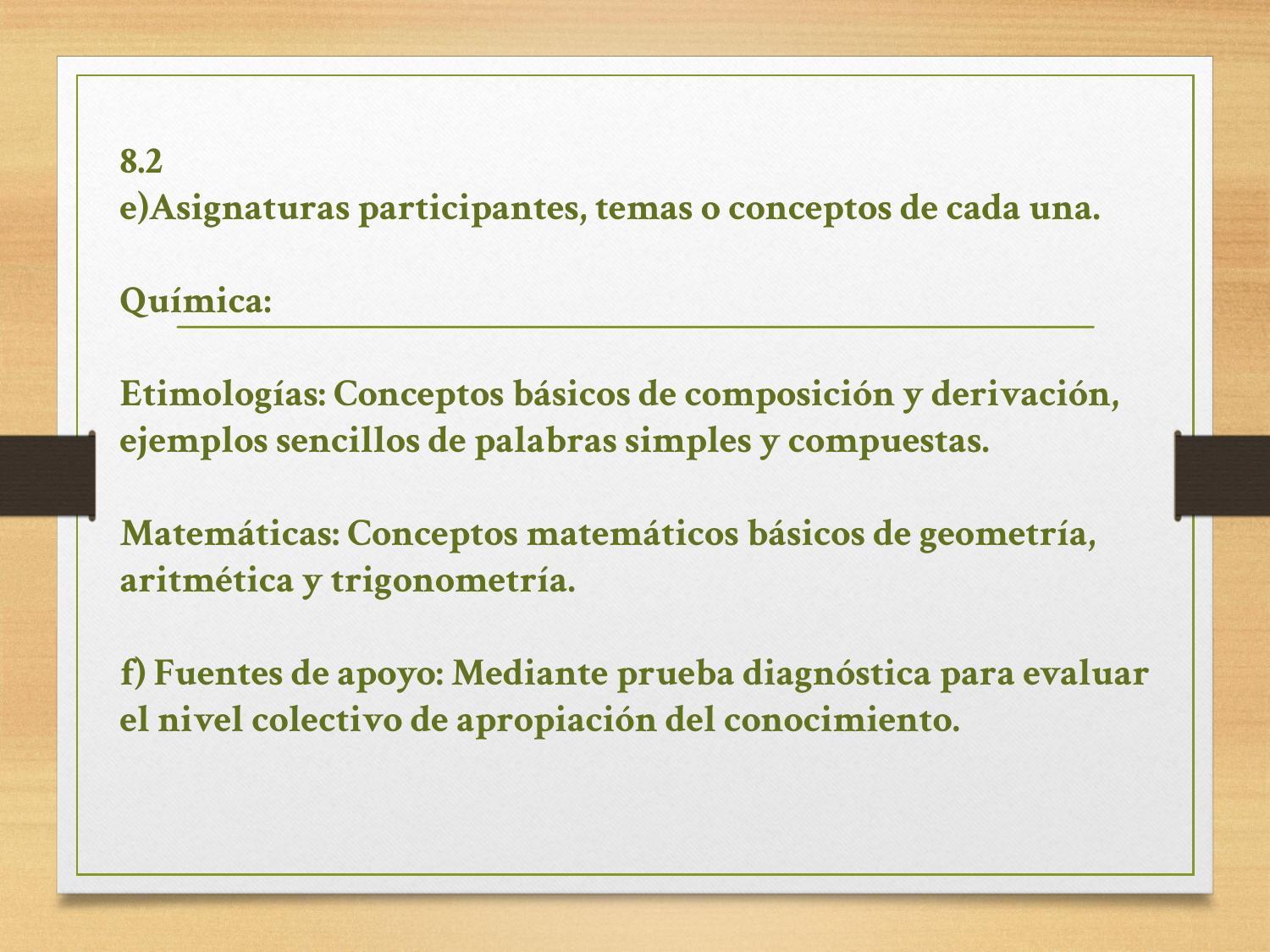

8.2
e)Asignaturas participantes, temas o conceptos de cada una.

Química:

Etimologías: Conceptos básicos de composición y derivación,  ejemplos sencillos de palabras simples y compuestas.

Matemáticas: Conceptos matemáticos básicos de geometría, aritmética y trigonometría.

f) Fuentes de apoyo: Mediante prueba diagnóstica para evaluar el nivel colectivo de apropiación del conocimiento.